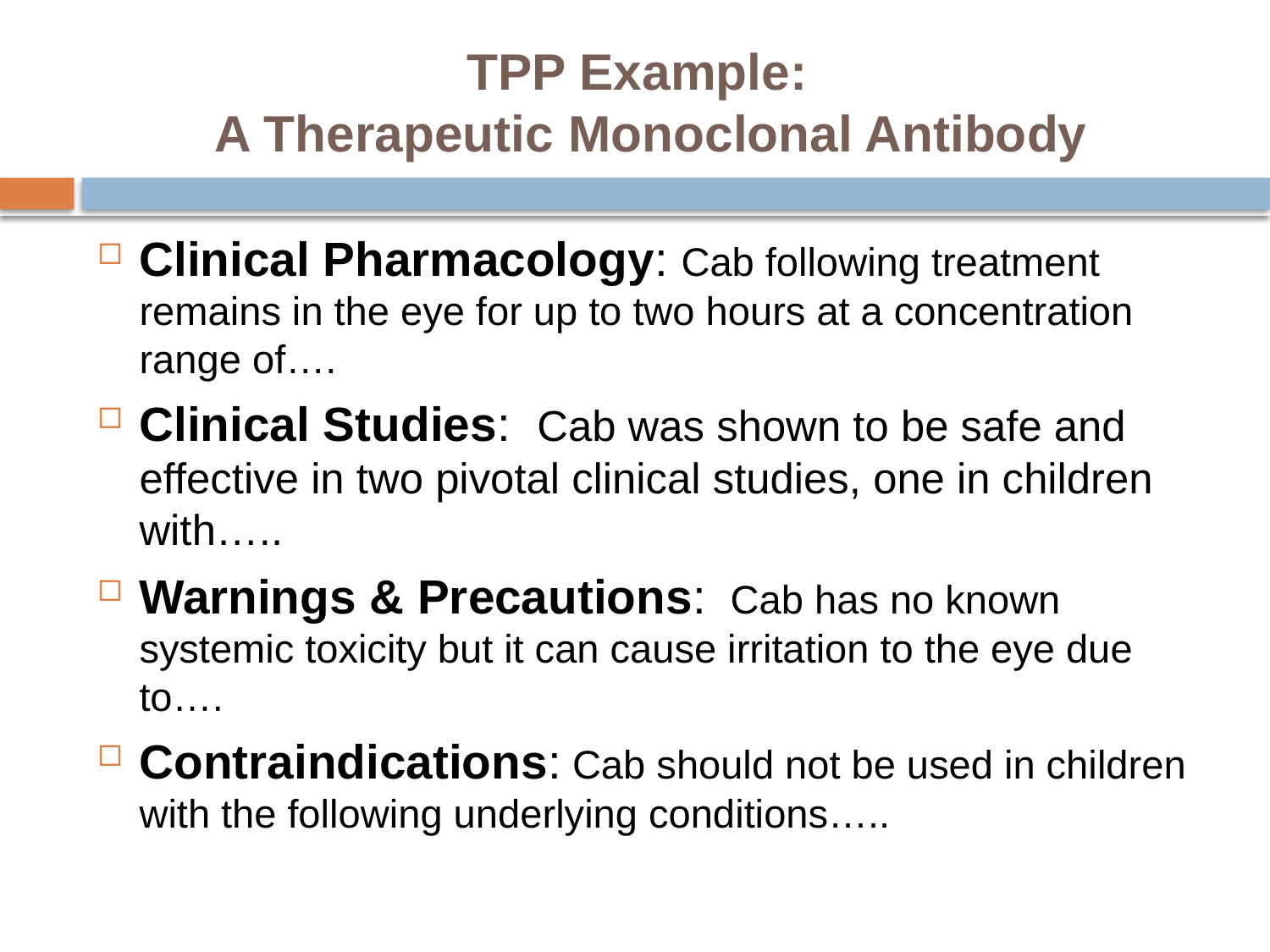

# TPP Example: A Therapeutic Monoclonal Antibody
Clinical Pharmacology: Cab following treatment remains in the eye for up to two hours at a concentration range of….
Clinical Studies:  Cab was shown to be safe and effective in two pivotal clinical studies, one in children with…..
Warnings & Precautions:  Cab has no known systemic toxicity but it can cause irritation to the eye due to….
Contraindications: Cab should not be used in children with the following underlying conditions…..